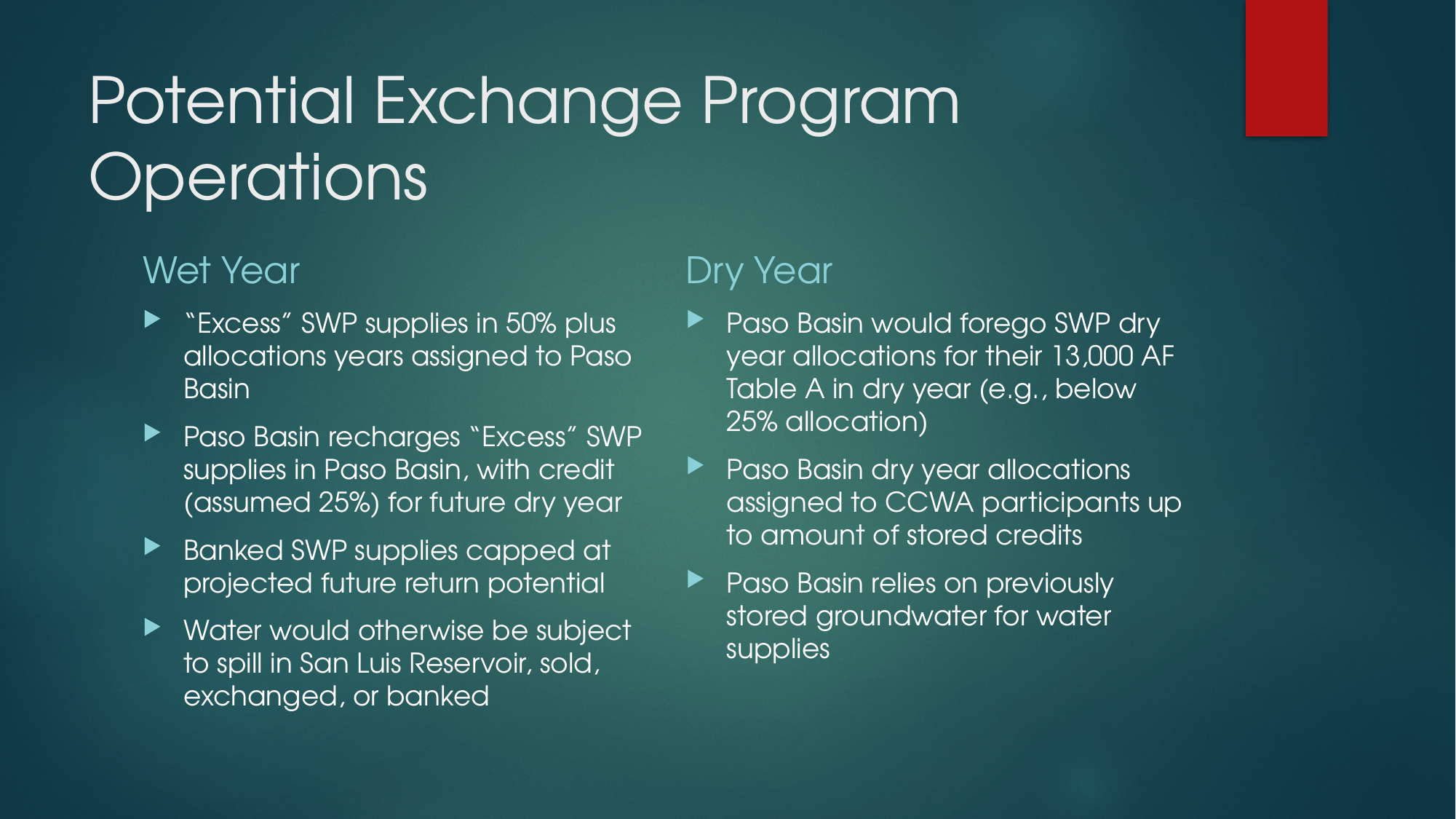

# Potential Exchange Program Operations
Wet Year
Dry Year
“Excess” SWP supplies in 50% plus allocations years assigned to Paso Basin
Paso Basin recharges “Excess” SWP supplies in Paso Basin, with credit (assumed 25%) for future dry year
Banked SWP supplies capped at projected future return potential
Water would otherwise be subject to spill in San Luis Reservoir, sold, exchanged, or banked
Paso Basin would forego SWP dry year allocations for their 13,000 AF Table A in dry year (e.g., below 25% allocation)
Paso Basin dry year allocations assigned to CCWA participants up to amount of stored credits
Paso Basin relies on previously stored groundwater for water supplies